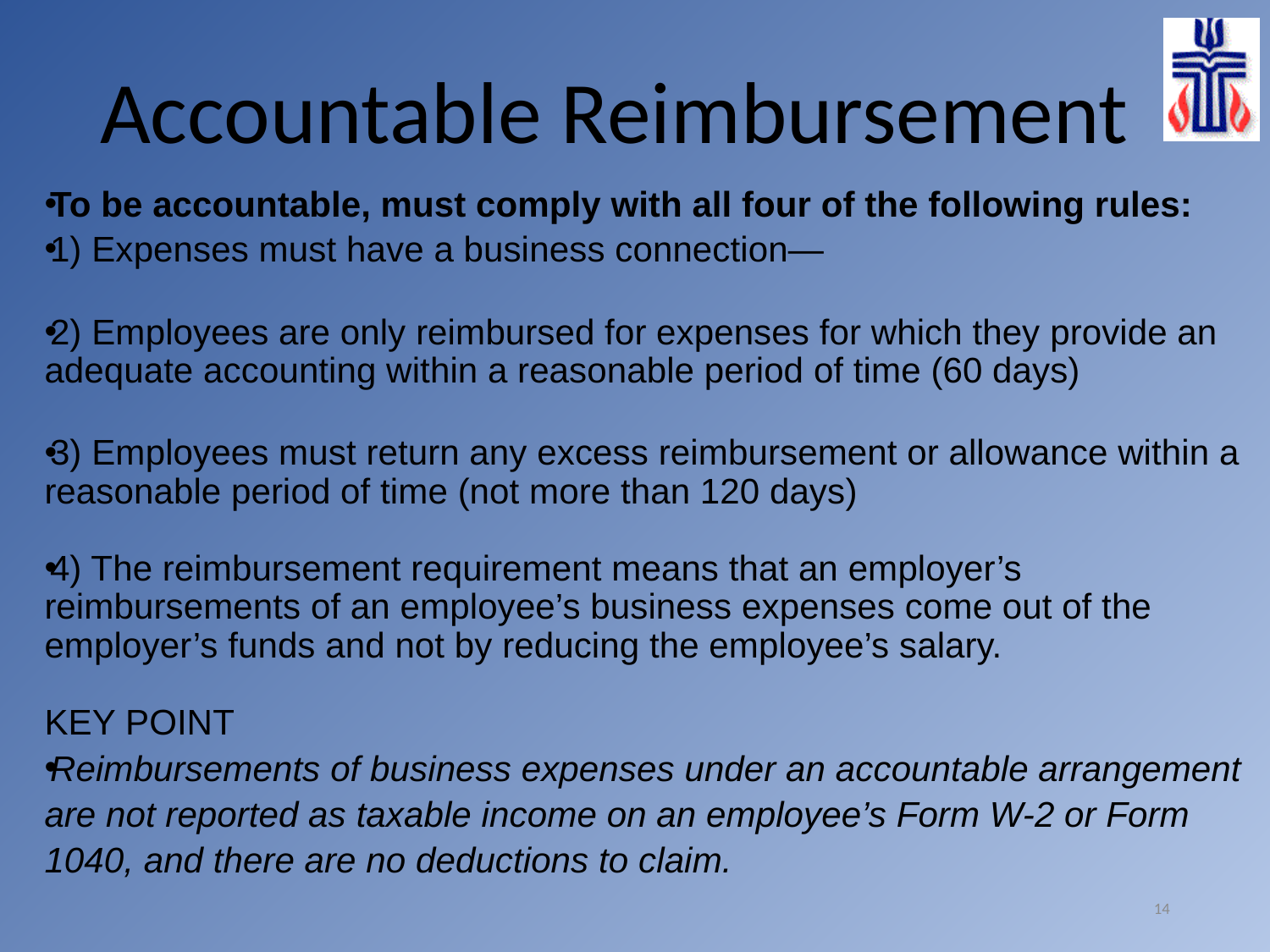

# Accountable Reimbursement
To be accountable, must comply with all four of the following rules:
1) Expenses must have a business connection—

2) Employees are only reimbursed for expenses for which they provide an adequate accounting within a reasonable period of time (60 days)

3) Employees must return any excess reimbursement or allowance within a reasonable period of time (not more than 120 days)

4) The reimbursement requirement means that an employer’s reimbursements of an employee’s business expenses come out of the employer’s funds and not by reducing the employee’s salary.

KEY POINT
Reimbursements of business expenses under an accountable arrangement are not reported as taxable income on an employee’s Form W-2 or Form 1040, and there are no deductions to claim.

14